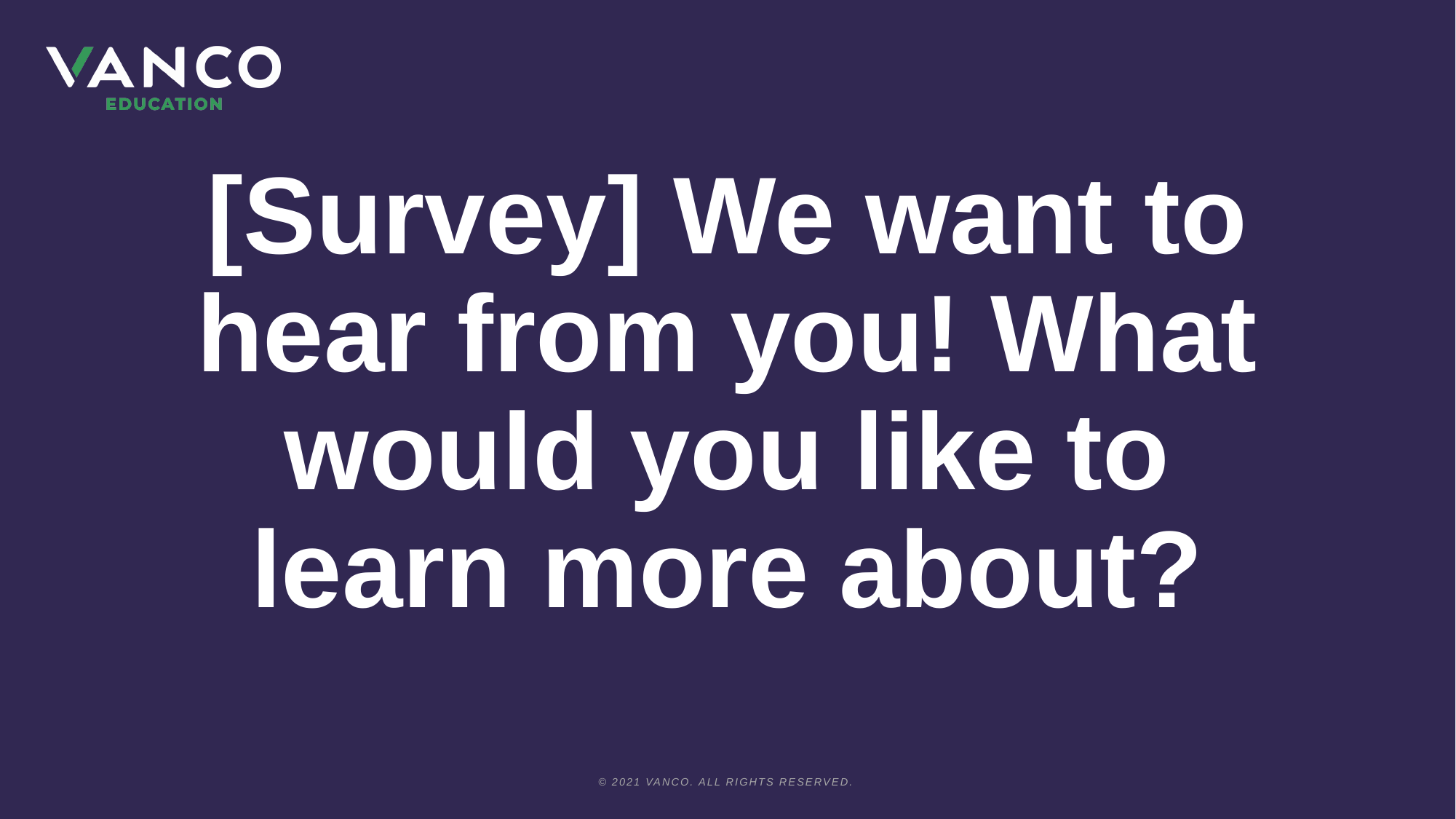

# [Survey] We want to hear from you! What would you like to learn more about?